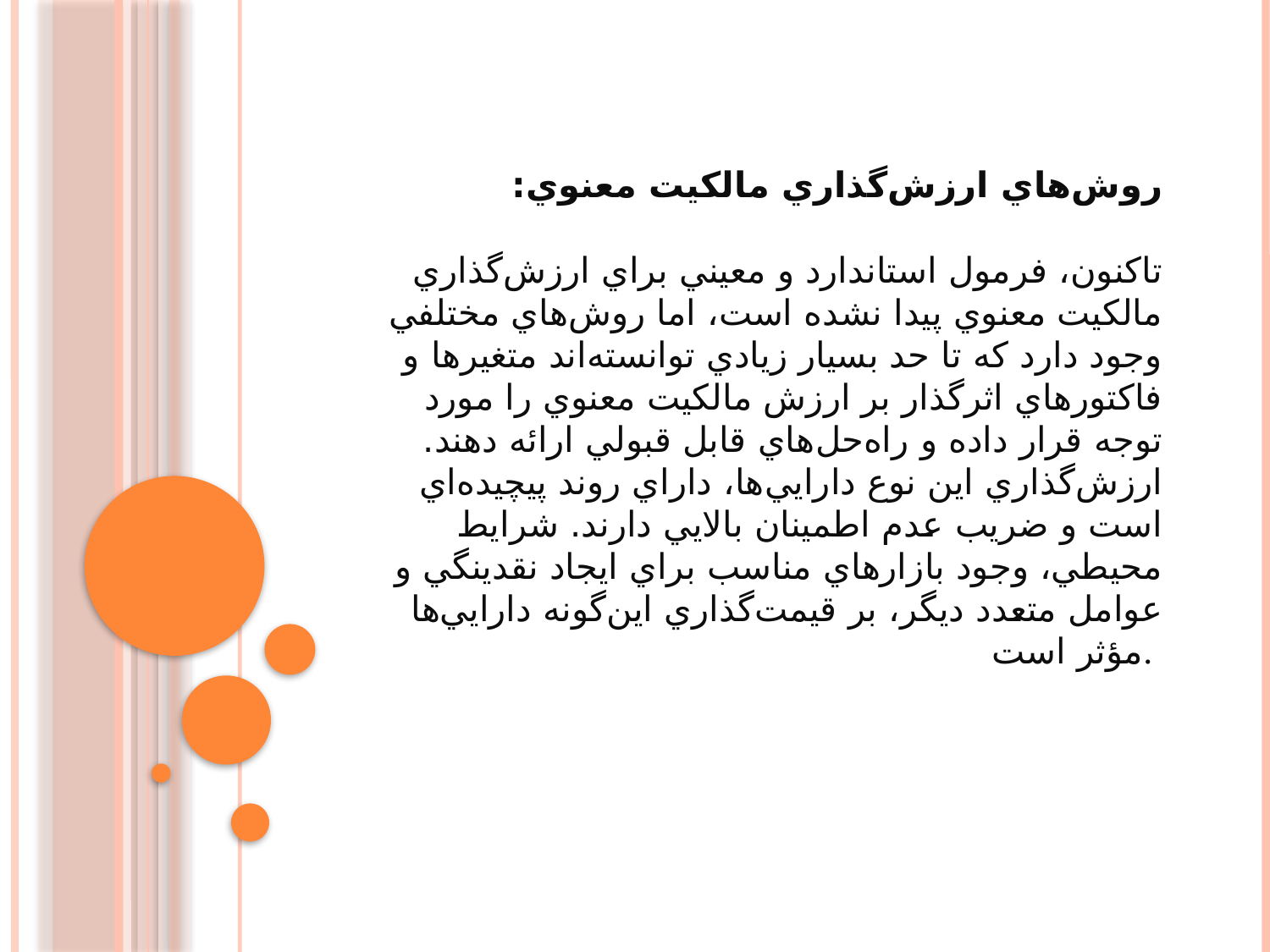

# روش‌هاي ارزش‌گذاري مالكيت معنوي: تاكنون، فرمول استاندارد و معيني براي ارزش‌گذاري مالكيت معنوي پيدا نشده است، اما روش‌هاي مختلفي وجود دارد كه تا حد بسيار زيادي توانسته‌اند متغيرها و فاكتورهاي اثرگذار بر ارزش مالكيت معنوي را مورد توجه قرار داده و راه‌حل‌هاي قابل قبولي ارائه دهند. ارزش‌گذاري اين نوع دارايي‌ها، داراي روند پيچيده‌اي است و ضريب عدم اطمينان بالايي دارند. شرايط محيطي، وجود بازارهاي مناسب براي ايجاد نقدينگي و عوامل متعدد ديگر، بر قيمت‌گذاري اين‌گونه دارايي‌ها مؤثر است.